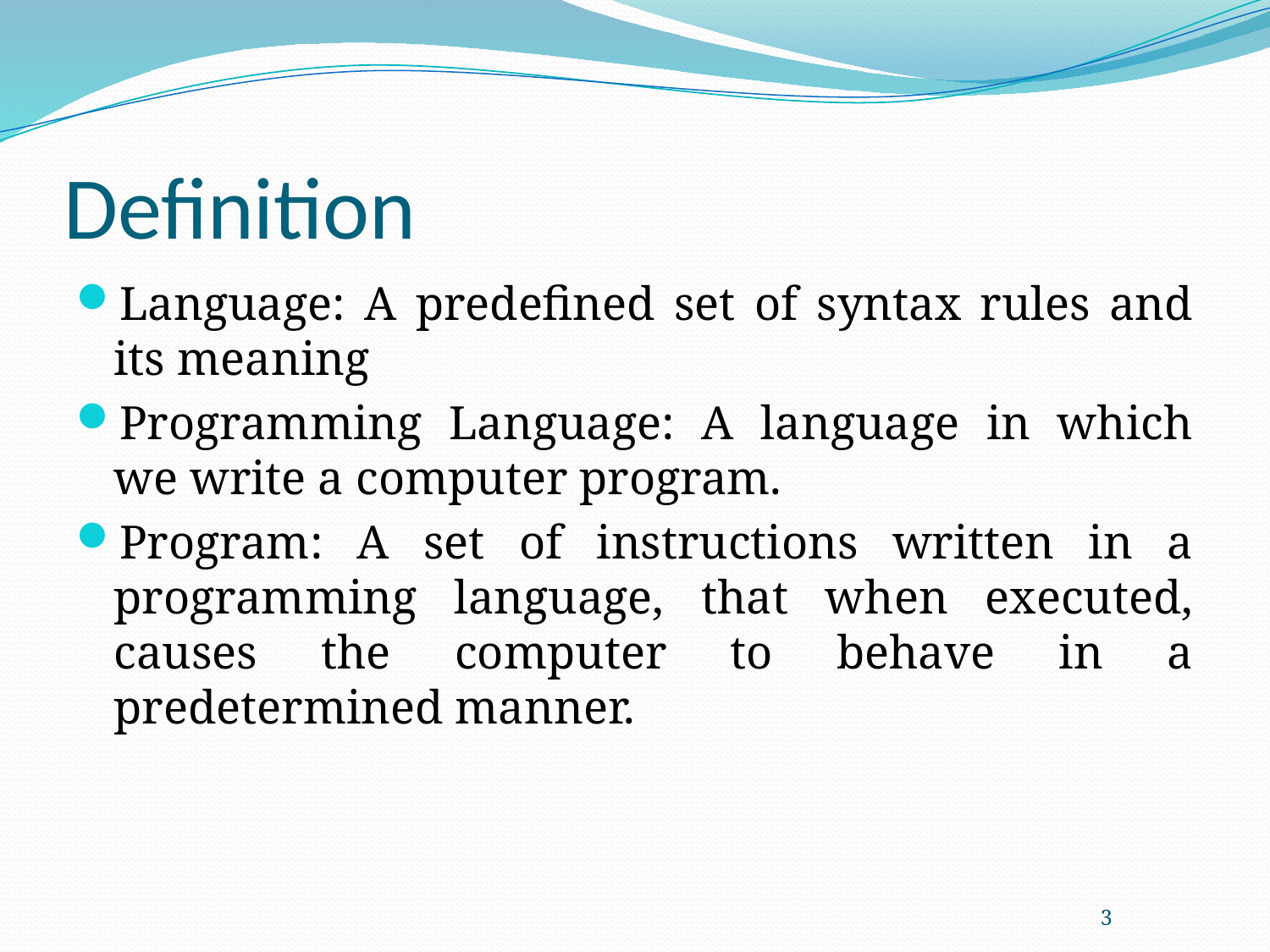

# Definition
Language: A predefined set of syntax rules and its meaning
Programming Language: A language in which we write a computer program.
Program: A set of instructions written in a programming language, that when executed, causes the computer to behave in a predetermined manner.
3